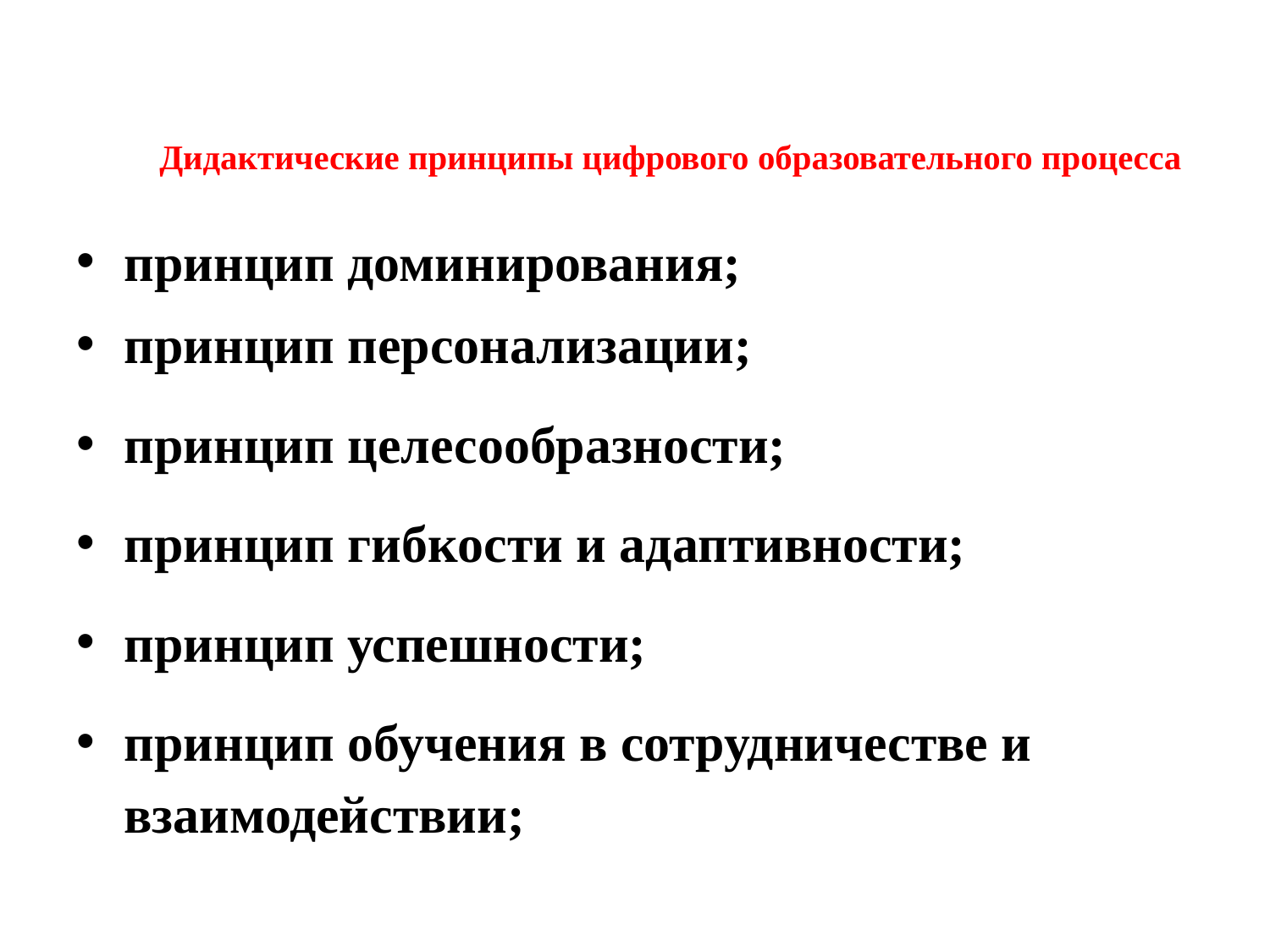

# Дидактические принципы цифрового образовательного процесса
принцип доминирования;
принцип персонализации;
принцип целесообразности;
принцип гибкости и адаптивности;
принцип успешности;
принцип обучения в сотрудничестве и взаимодействии;